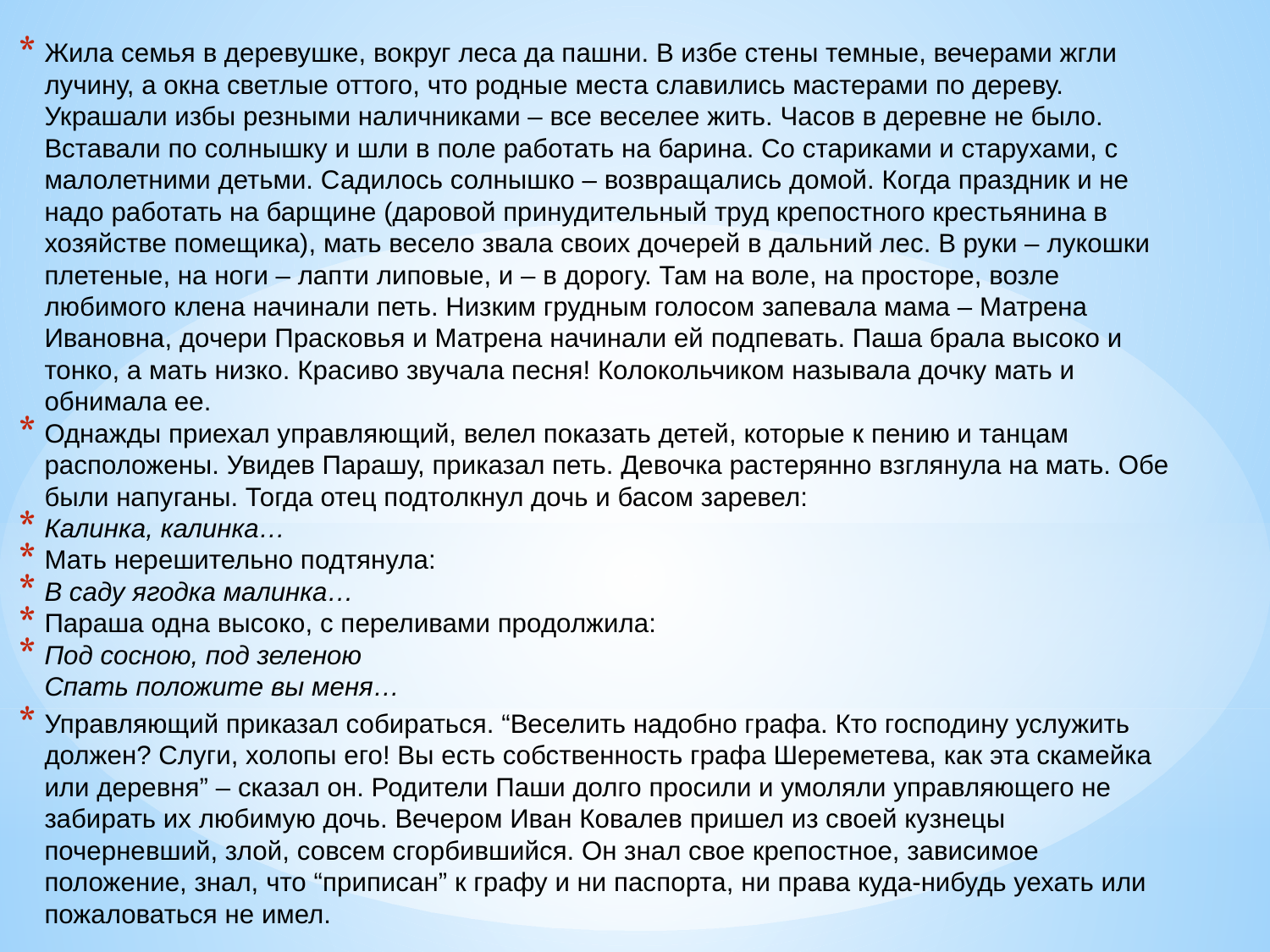

Жила семья в деревушке, вокруг леса да пашни. В избе стены темные, вечерами жгли лучину, а окна светлые оттого, что родные места славились мастерами по дереву. Украшали избы резными наличниками – все веселее жить. Часов в деревне не было. Вставали по солнышку и шли в поле работать на барина. Со стариками и старухами, с малолетними детьми. Садилось солнышко – возвращались домой. Когда праздник и не надо работать на барщине (даровой принудительный труд крепостного крестьянина в хозяйстве помещика), мать весело звала своих дочерей в дальний лес. В руки – лукошки плетеные, на ноги – лапти липовые, и – в дорогу. Там на воле, на просторе, возле любимого клена начинали петь. Низким грудным голосом запевала мама – Матрена Ивановна, дочери Прасковья и Матрена начинали ей подпевать. Паша брала высоко и тонко, а мать низко. Красиво звучала песня! Колокольчиком называла дочку мать и обнимала ее.
Однажды приехал управляющий, велел показать детей, которые к пению и танцам расположены. Увидев Парашу, приказал петь. Девочка растерянно взглянула на мать. Обе были напуганы. Тогда отец подтолкнул дочь и басом заревел:
Калинка, калинка…
Мать нерешительно подтянула:
В саду ягодка малинка…
Параша одна высоко, с переливами продолжила:
Под сосною, под зеленою
Спать положите вы меня…
Управляющий приказал собираться. “Веселить надобно графа. Кто господину услужить должен? Слуги, холопы его! Вы есть собственность графа Шереметева, как эта скамейка или деревня” – сказал он. Родители Паши долго просили и умоляли управляющего не забирать их любимую дочь. Вечером Иван Ковалев пришел из своей кузнецы почерневший, злой, совсем сгорбившийся. Он знал свое крепостное, зависимое положение, знал, что “приписан” к графу и ни паспорта, ни права куда-нибудь уехать или пожаловаться не имел.